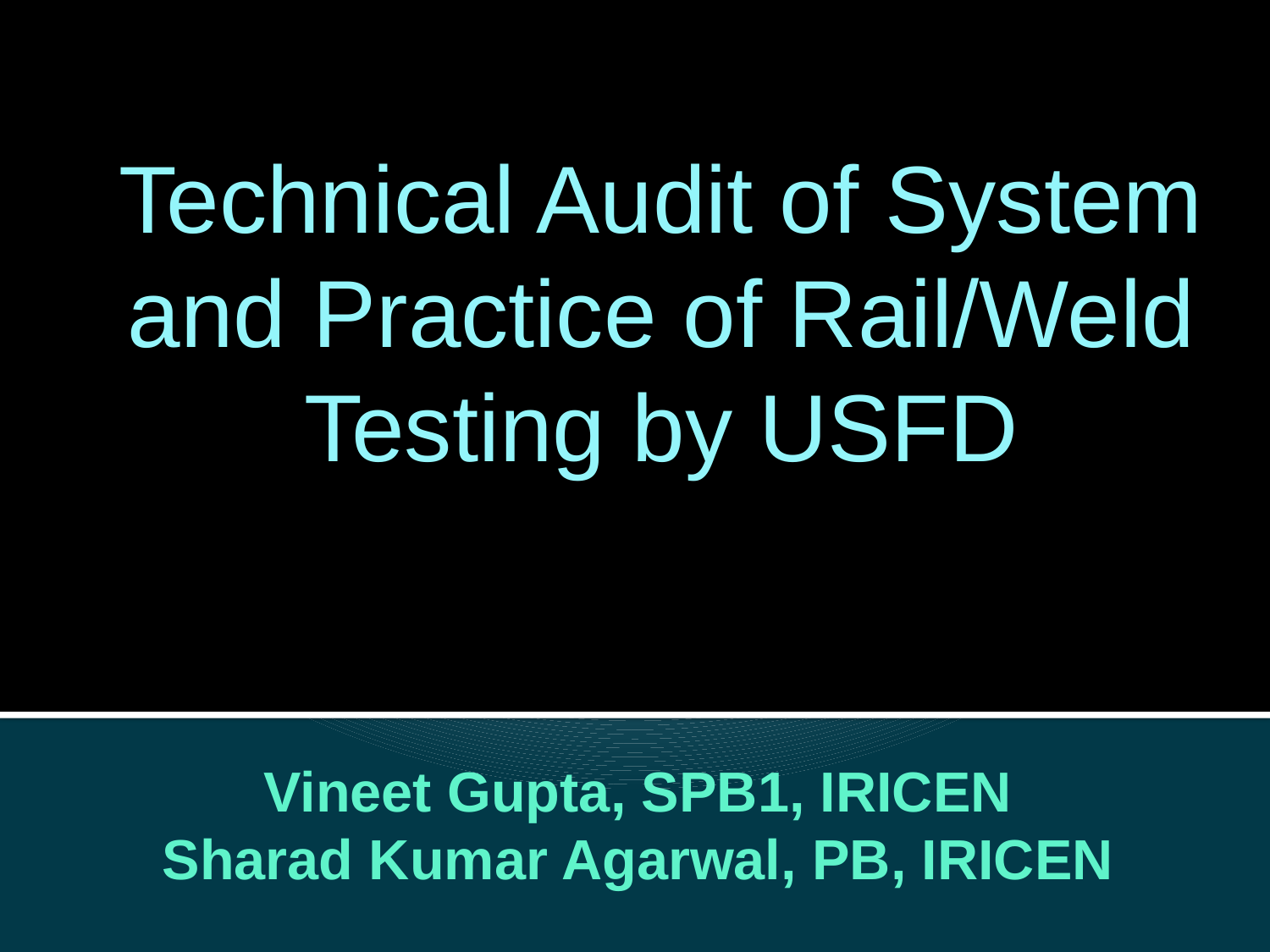

Technical Audit of System and Practice of Rail/Weld Testing by USFD

# Vineet Gupta, SPB1, IRICEN Sharad Kumar Agarwal, PB, IRICEN